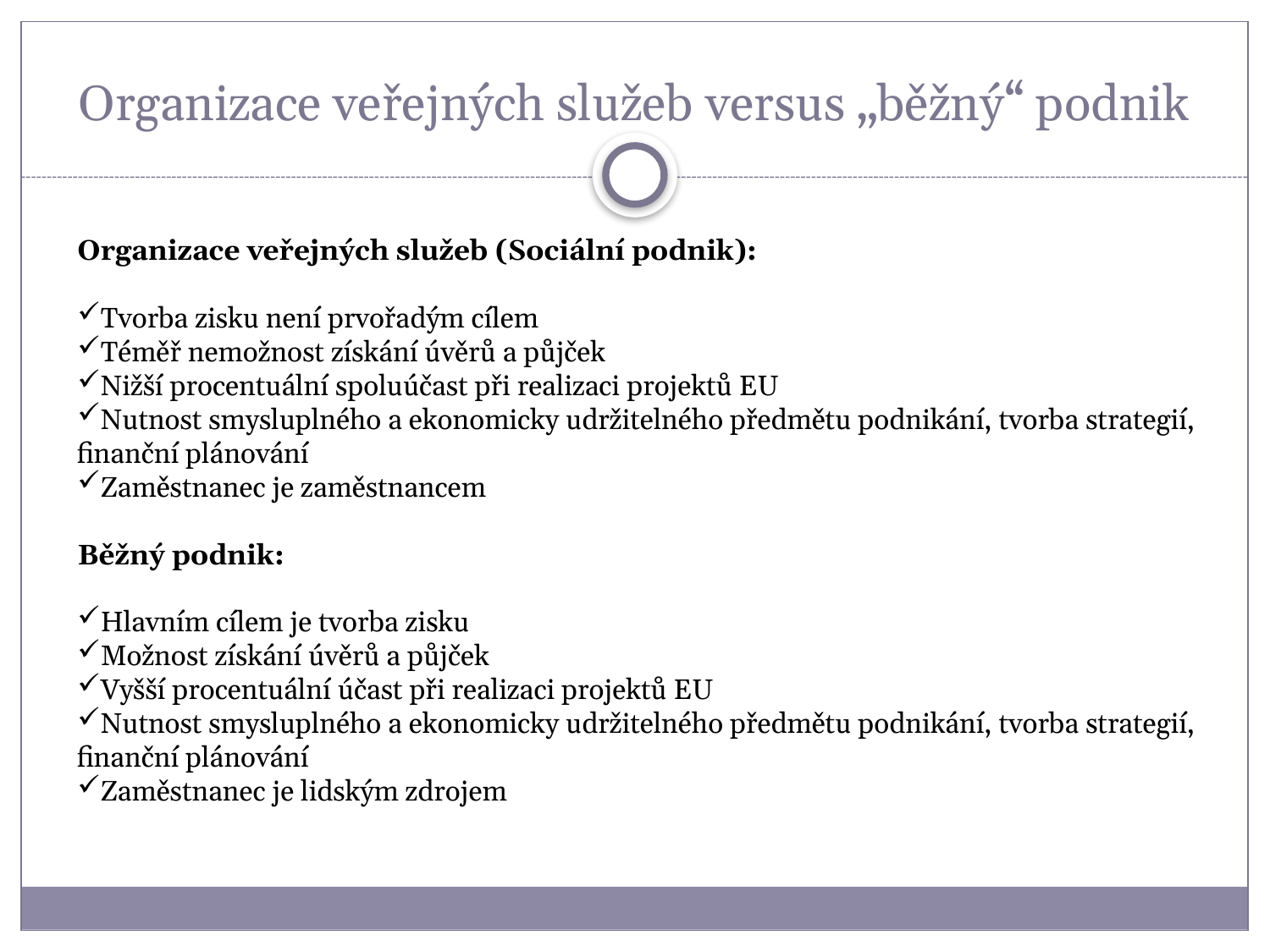

# Organizace veřejných služeb versus „běžný“ podnik

Organizace veřejných služeb (Sociální podnik):

Tvorba zisku není prvořadým cílem
Téměř nemožnost získání úvěrů a půjček
Nižší procentuální spoluúčast při realizaci projektů EU
Nutnost smysluplného a ekonomicky udržitelného předmětu podnikání, tvorba strategií, finanční plánování
Zaměstnanec je zaměstnancem

Běžný podnik:

Hlavním cílem je tvorba zisku
Možnost získání úvěrů a půjček
Vyšší procentuální účast při realizaci projektů EU
Nutnost smysluplného a ekonomicky udržitelného předmětu podnikání, tvorba strategií, finanční plánování
Zaměstnanec je lidským zdrojem